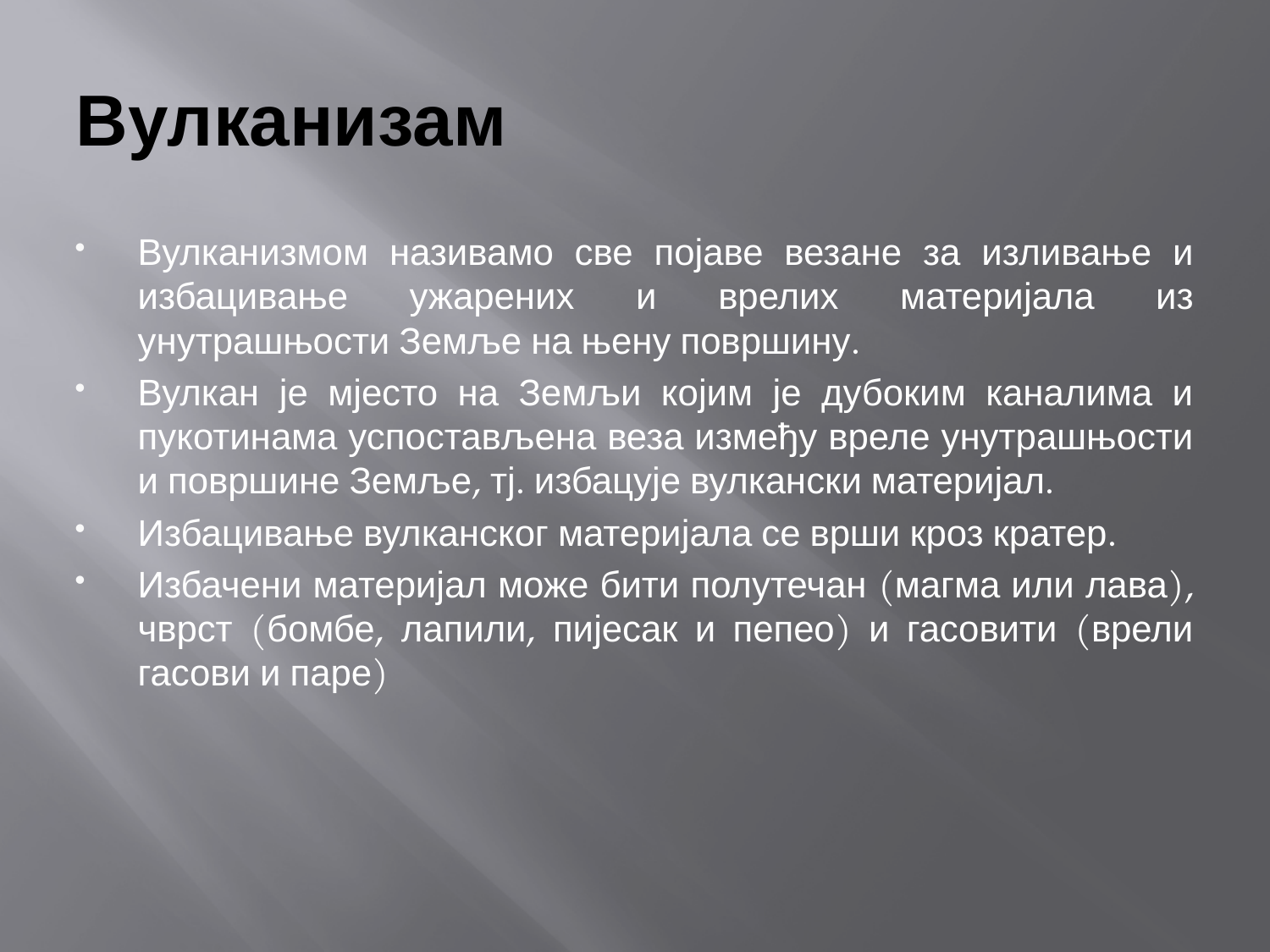

# Вулканизам
Вулканизмом називамо све појаве везане за изливање и избацивање ужарених и врелих материјала из унутрашњости Земље на њену површину.
Вулкан је мјесто на Земљи којим је дубоким каналима и пукотинама успостављена веза између вреле унутрашњости и површине Земље, тј. избацује вулкански материјал.
Избацивање вулканског материјала се врши кроз кратер.
Избачени материјал може бити полутечан (магма или лава), чврст (бомбе, лапили, пијесак и пепео) и гасовити (врели гасови и паре)